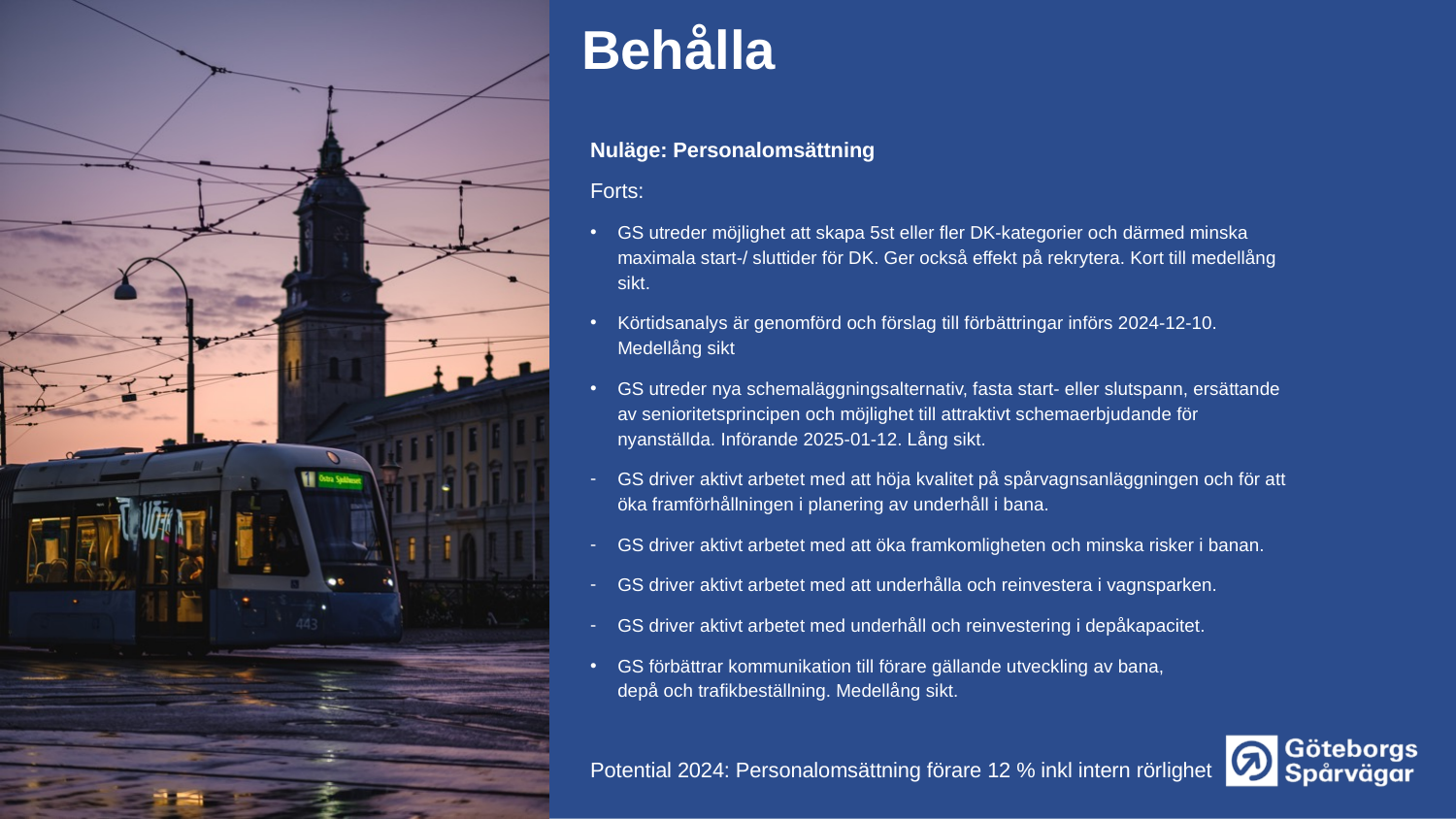

Behålla
Nuläge: Personalomsättning
Forts:
GS utreder möjlighet att skapa 5st eller fler DK-kategorier och därmed minska maximala start-/ sluttider för DK. Ger också effekt på rekrytera. Kort till medellång sikt.
Körtidsanalys är genomförd och förslag till förbättringar införs 2024-12-10. Medellång sikt
GS utreder nya schemaläggningsalternativ, fasta start- eller slutspann, ersättande av senioritetsprincipen och möjlighet till attraktivt schemaerbjudande för nyanställda. Införande 2025-01-12. Lång sikt.
GS driver aktivt arbetet med att höja kvalitet på spårvagnsanläggningen och för att öka framförhållningen i planering av underhåll i bana.
GS driver aktivt arbetet med att öka framkomligheten och minska risker i banan.
GS driver aktivt arbetet med att underhålla och reinvestera i vagnsparken.
GS driver aktivt arbetet med underhåll och reinvestering i depåkapacitet.
GS förbättrar kommunikation till förare gällande utveckling av bana, depå och trafikbeställning. Medellång sikt.

Potential 2024: Personalomsättning förare 12 % inkl intern rörlighet